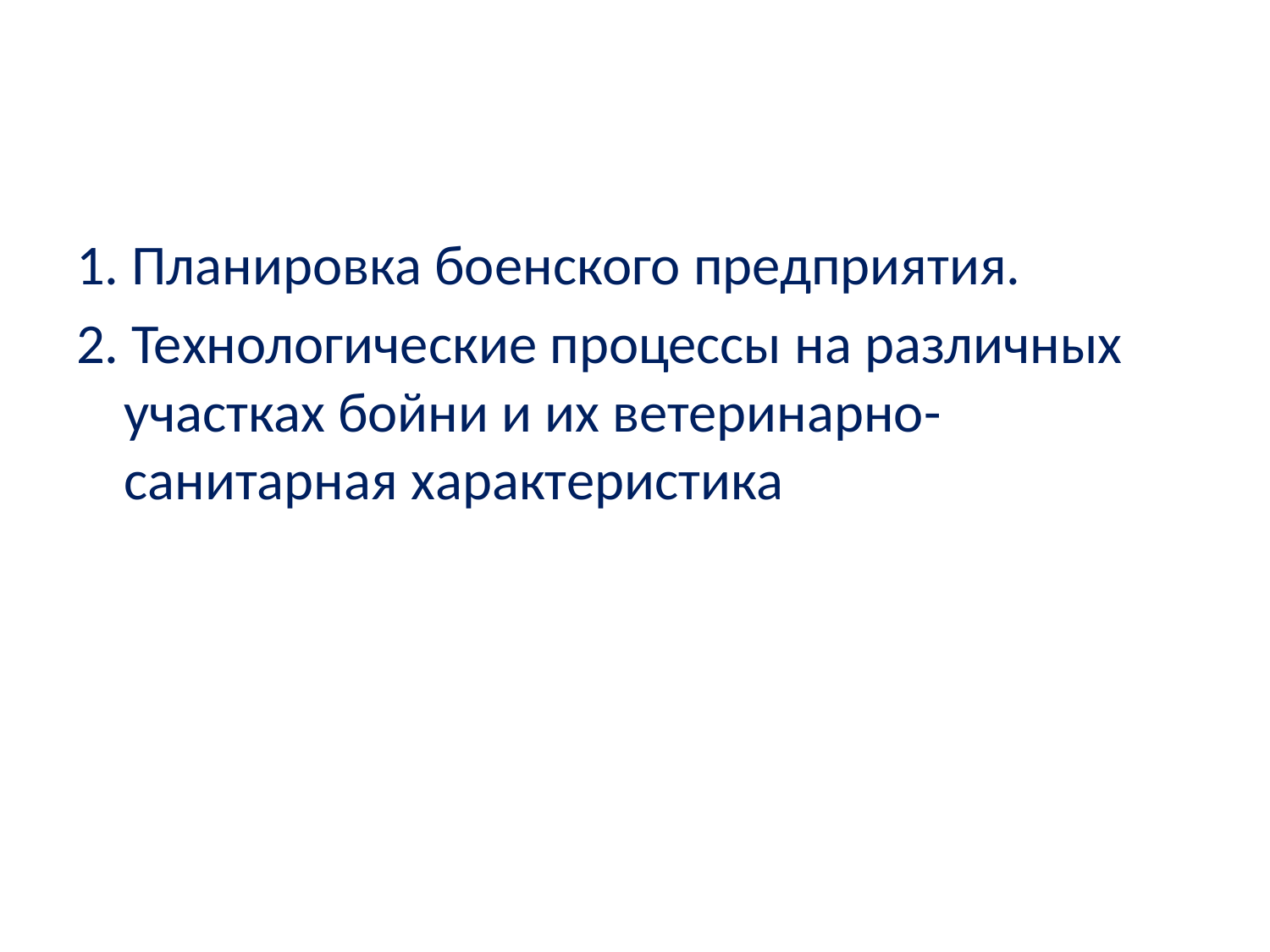

#
1. Планировка боенского предприятия.
2. Технологические процессы на различных участках бойни и их ветеринарно-санитарная характеристика